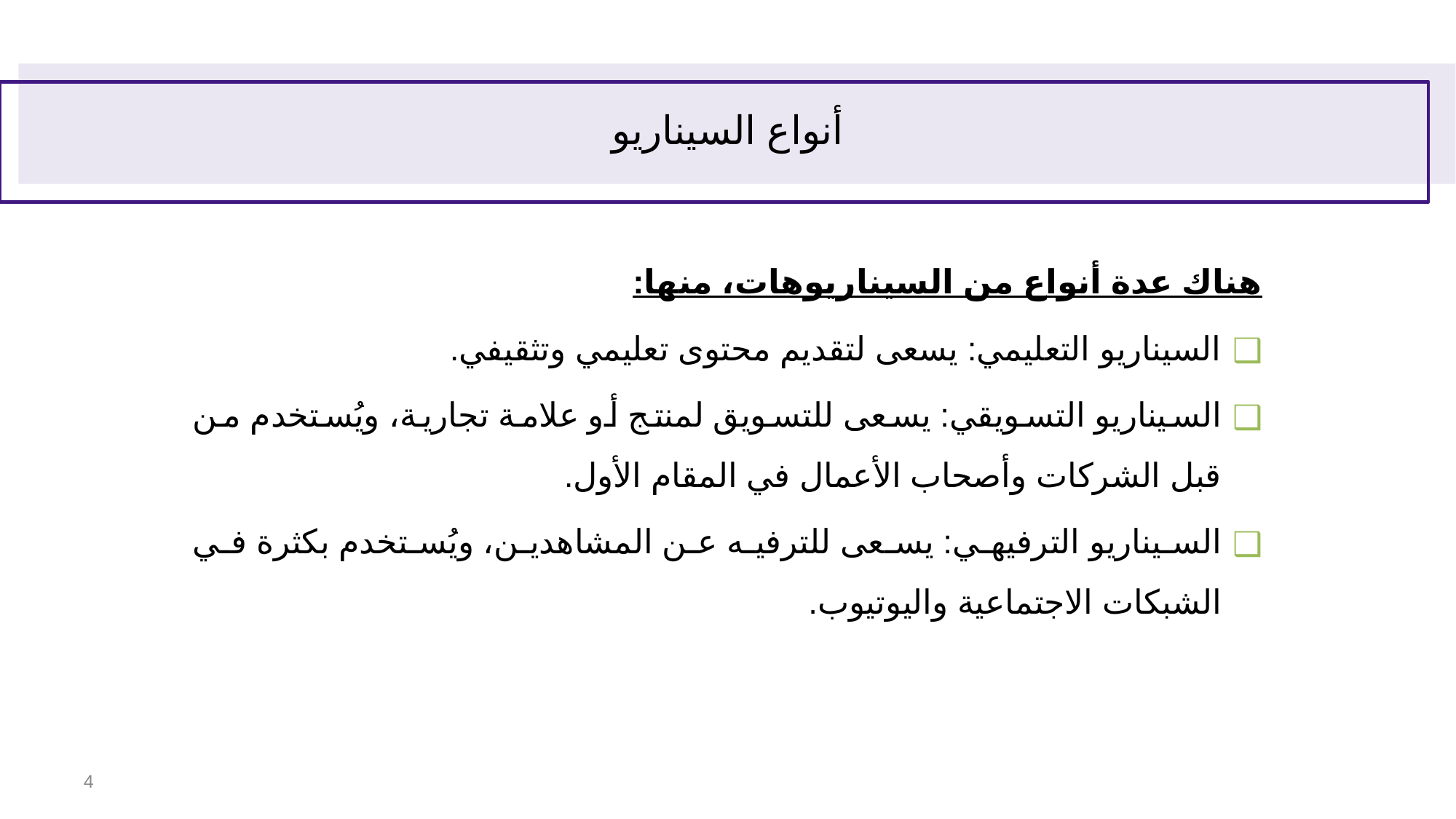

# أنواع السيناريو

هناك عدة أنواع من السيناريوهات، منها:
السيناريو التعليمي: يسعى لتقديم محتوى تعليمي وتثقيفي.
السيناريو التسويقي: يسعى للتسويق لمنتج أو علامة تجارية، ويُستخدم من قبل الشركات وأصحاب الأعمال في المقام الأول.
السيناريو الترفيهي: يسعى للترفيه عن المشاهدين، ويُستخدم بكثرة في الشبكات الاجتماعية واليوتيوب.
4